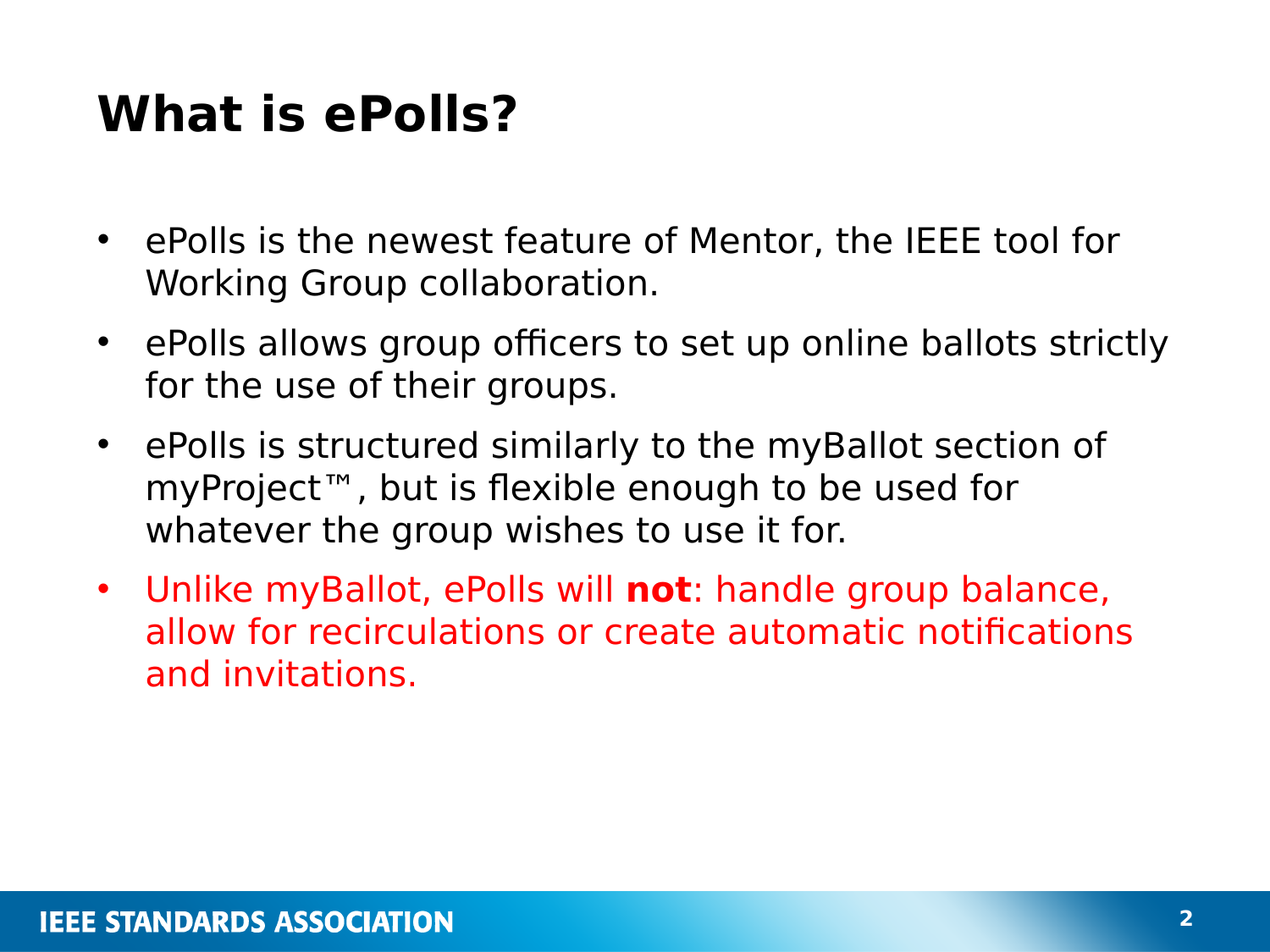

# What is ePolls?
ePolls is the newest feature of Mentor, the IEEE tool for Working Group collaboration.
ePolls allows group officers to set up online ballots strictly for the use of their groups.
ePolls is structured similarly to the myBallot section of myProject™, but is flexible enough to be used for whatever the group wishes to use it for.
Unlike myBallot, ePolls will not: handle group balance, allow for recirculations or create automatic notifications and invitations.